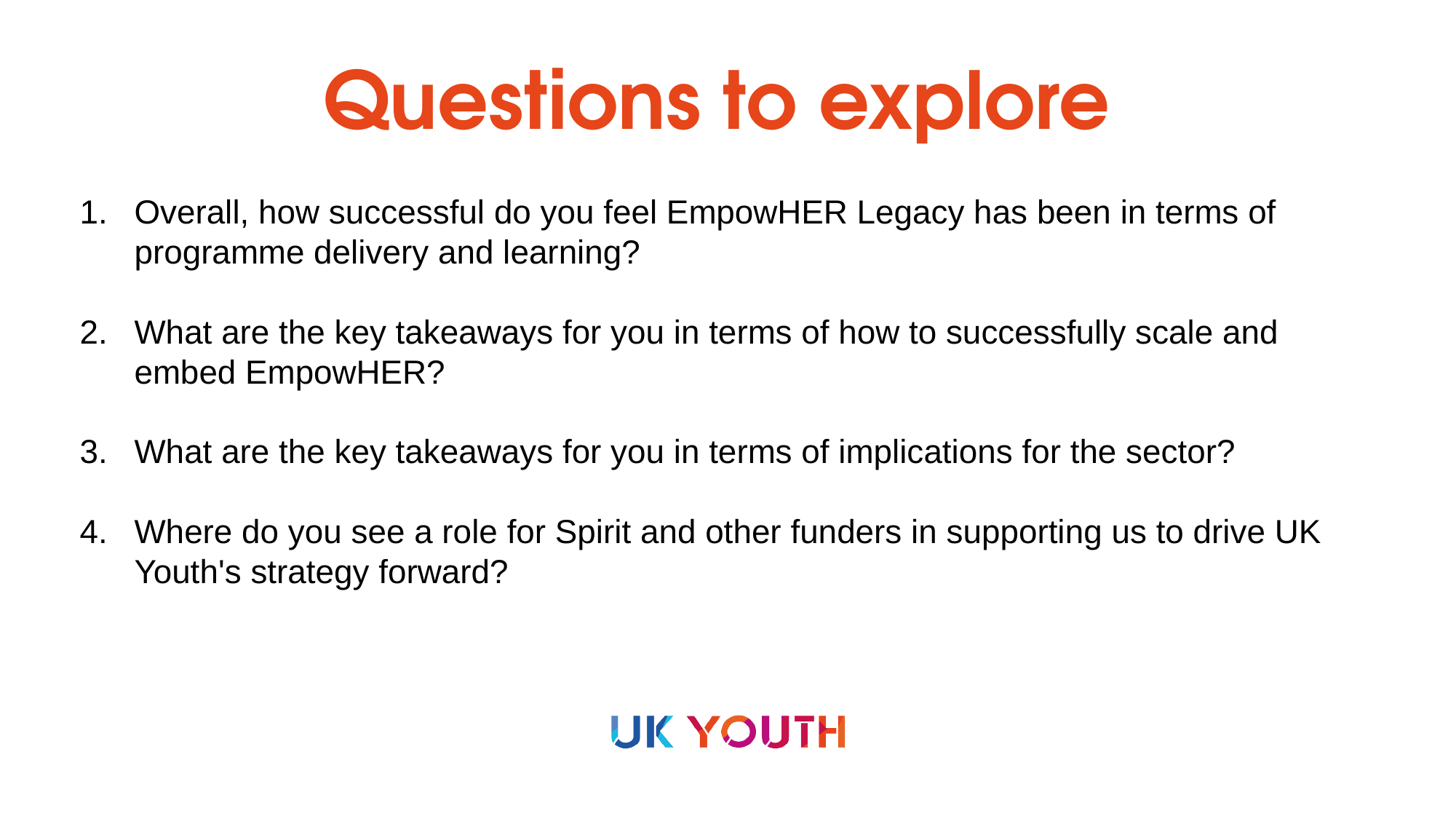

# Questions to explore
Overall, how successful do you feel EmpowHER Legacy has been in terms of programme delivery and learning?

What are the key takeaways for you in terms of how to successfully scale and embed EmpowHER?

What are the key takeaways for you in terms of implications for the sector?

Where do you see a role for Spirit and other funders in supporting us to drive UK Youth's strategy forward?